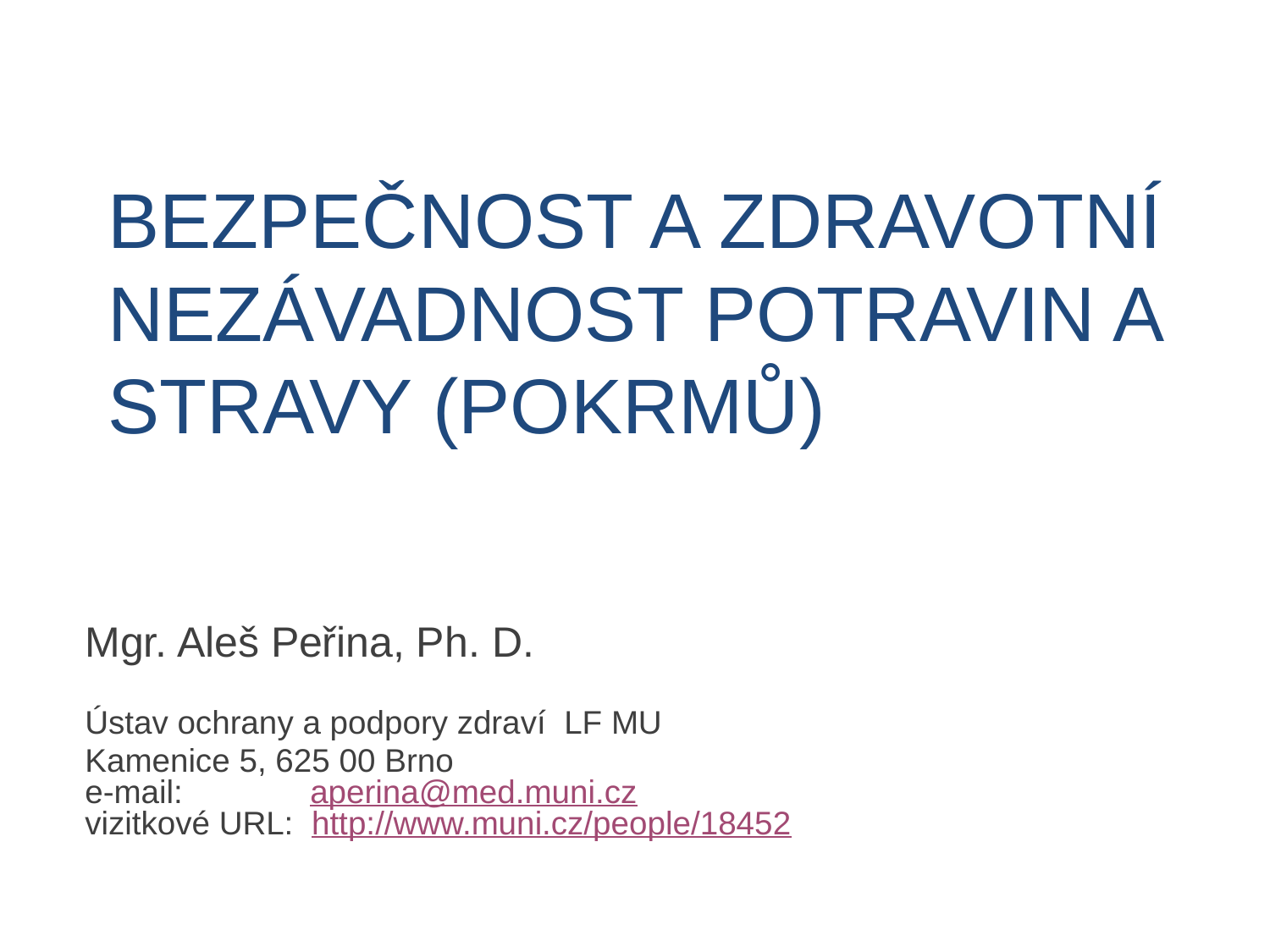

# BEZPEČNOST A ZDRAVOTNÍ NEZÁVADNOST POTRAVIN A STRAVY (POKRMŮ)
Mgr. Aleš Peřina, Ph. D.

Ústav ochrany a podpory zdraví  LF MU
Kamenice 5, 625 00 Brno
e-mail:              aperina@med.muni.cz
vizitkové URL:  http://www.muni.cz/people/18452